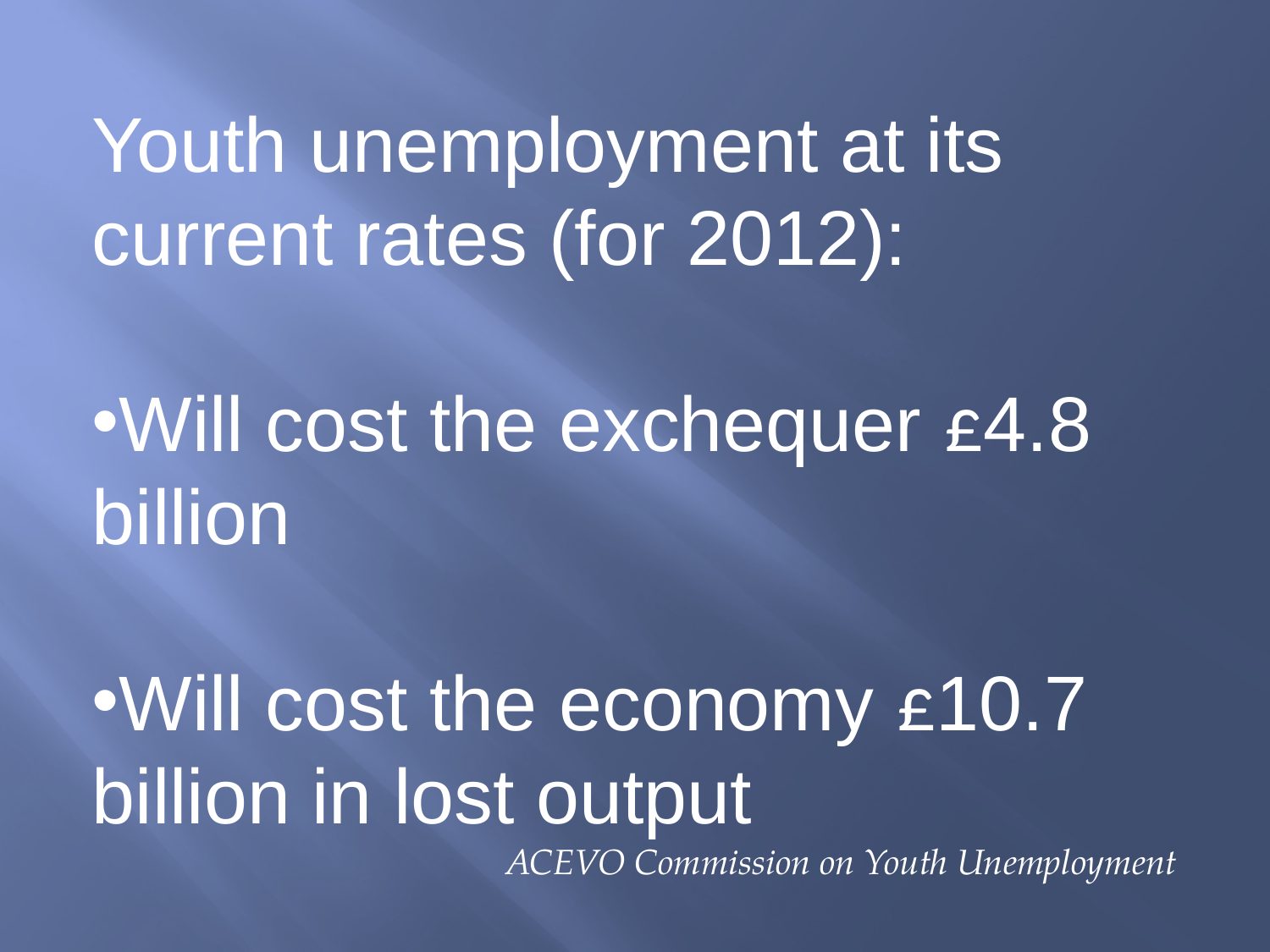

Youth unemployment at its current rates (for 2012):
Will cost the exchequer £4.8 billion
Will cost the economy £10.7 billion in lost output
ACEVO Commission on Youth Unemployment